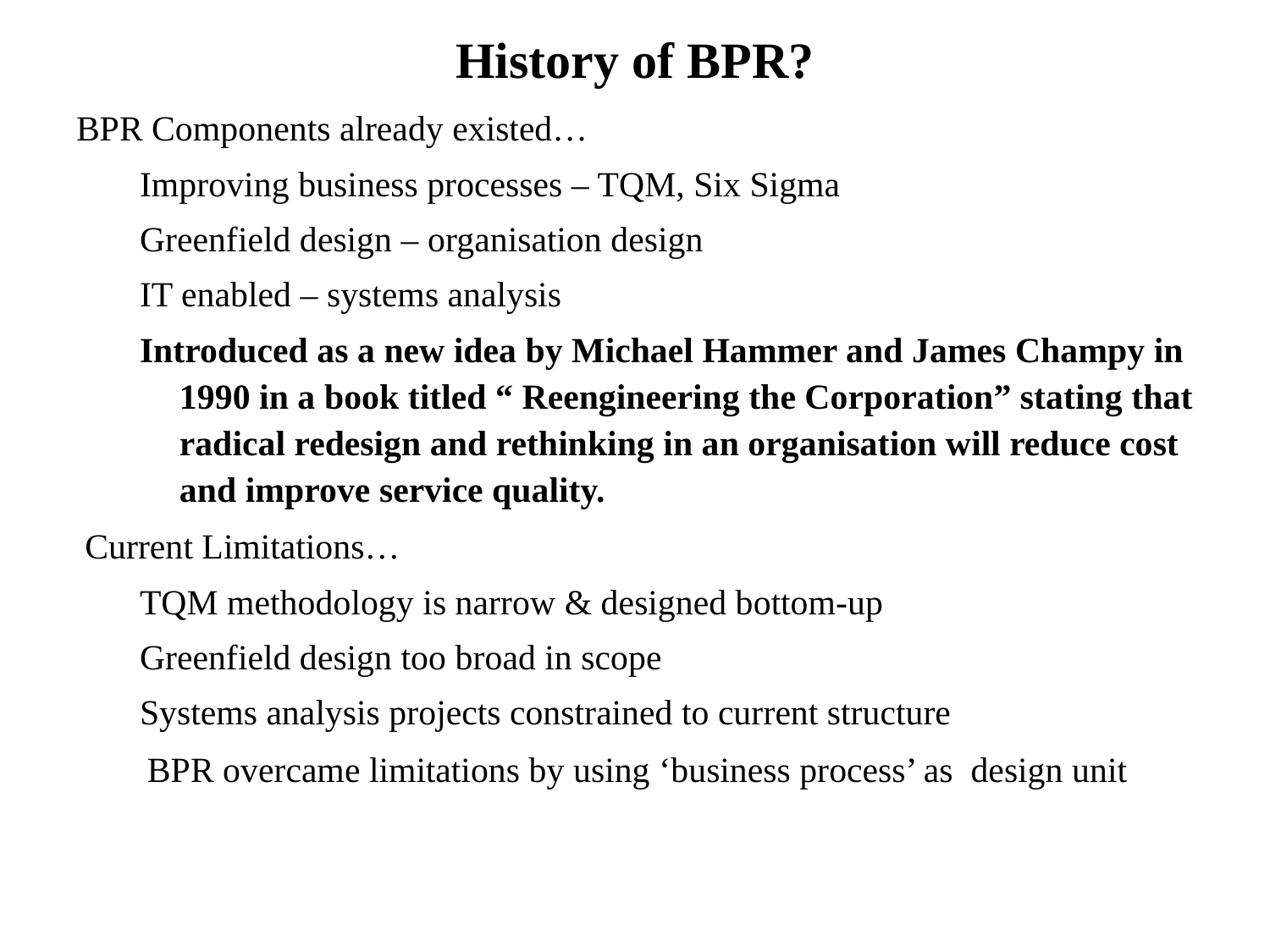

# History of BPR?
BPR Components already existed…
Improving business processes – TQM, Six Sigma
Greenfield design – organisation design
IT enabled – systems analysis
Introduced as a new idea by Michael Hammer and James Champy in 1990 in a book titled “ Reengineering the Corporation” stating that radical redesign and rethinking in an organisation will reduce cost and improve service quality.
 Current Limitations…
TQM methodology is narrow & designed bottom-up
Greenfield design too broad in scope
Systems analysis projects constrained to current structure
        BPR overcame limitations by using ‘business process’ as  design unit